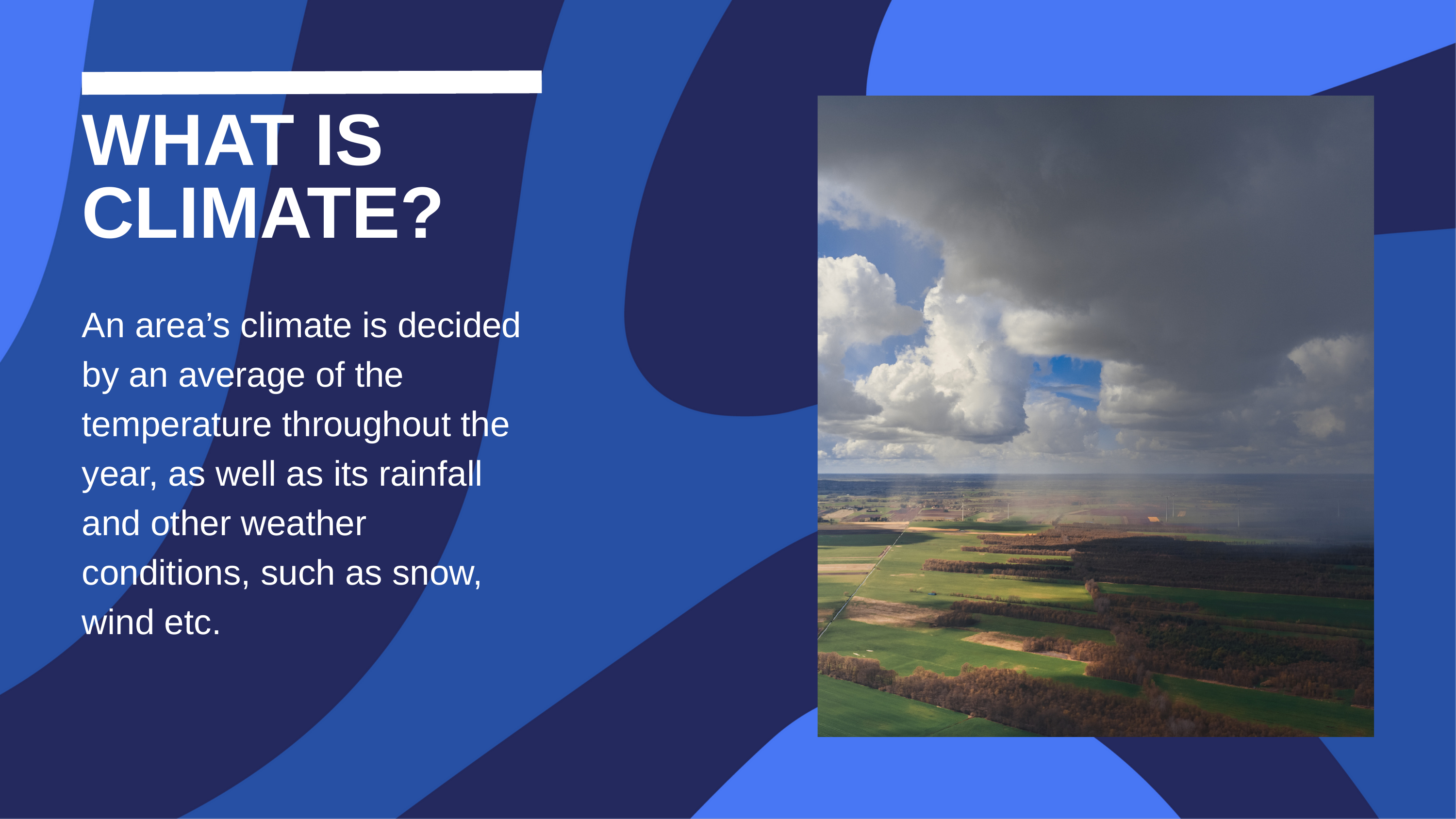

WHAT IS CLIMATE?
An area’s climate is decided by an average of the temperature throughout the year, as well as its rainfall and other weather conditions, such as snow, wind etc.